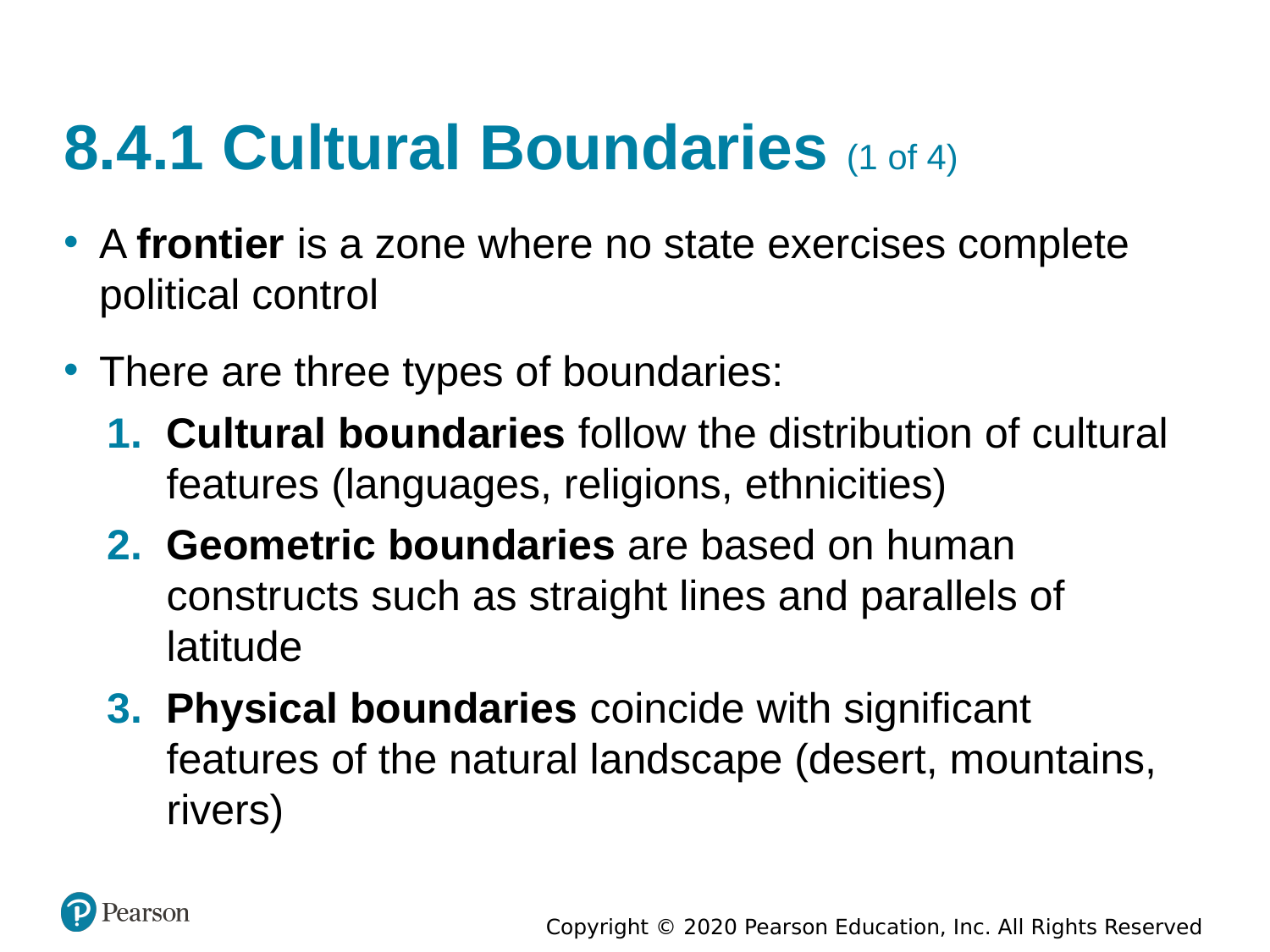

# 8.4.1 Cultural Boundaries (1 of 4)
A frontier is a zone where no state exercises complete political control
There are three types of boundaries:
Cultural boundaries follow the distribution of cultural features (languages, religions, ethnicities)
Geometric boundaries are based on human constructs such as straight lines and parallels of latitude
Physical boundaries coincide with significant features of the natural landscape (desert, mountains, rivers)